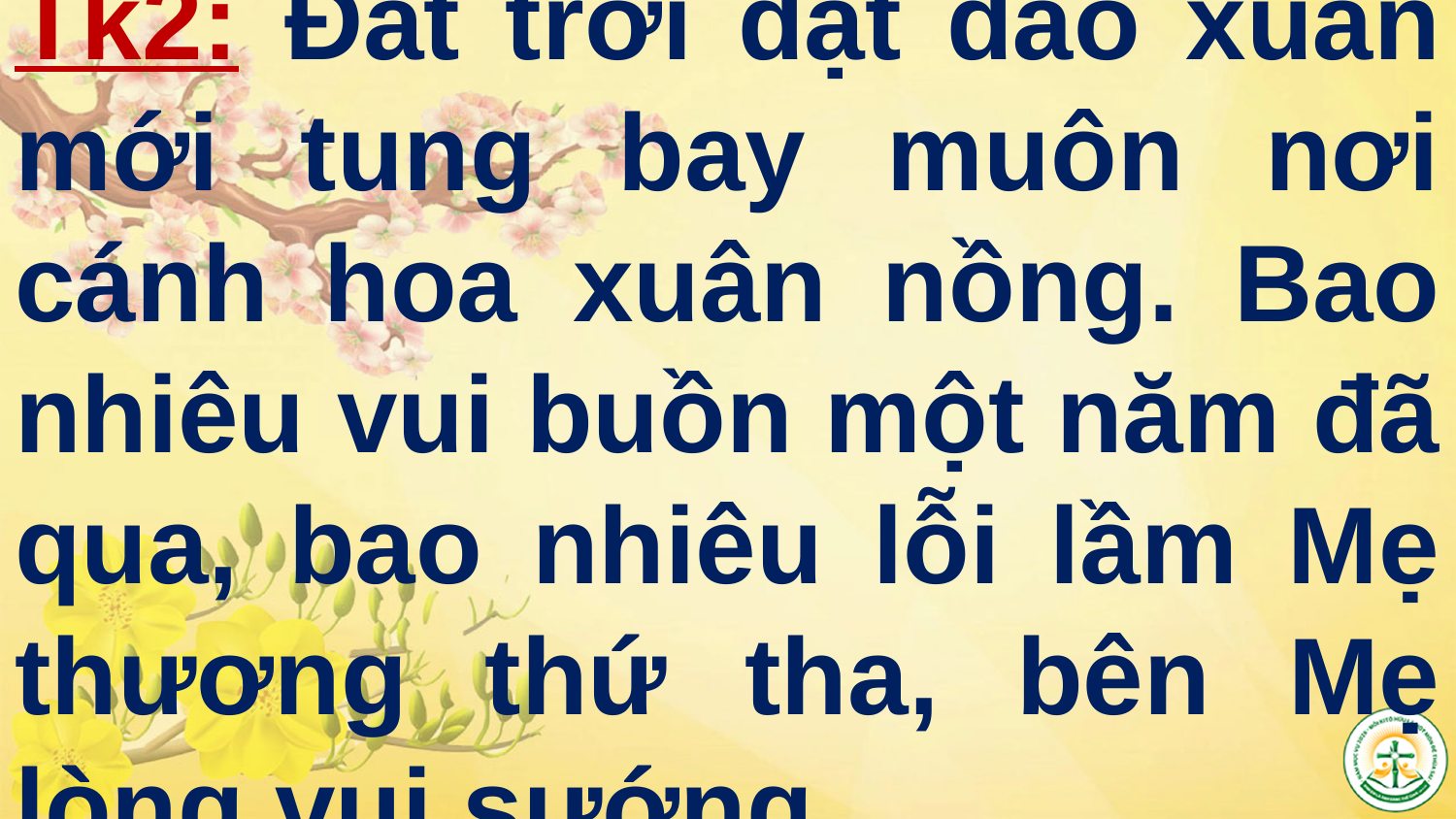

# Tk2: Đất trời dạt dào xuân mới tung bay muôn nơi cánh hoa xuân nồng. Bao nhiêu vui buồn một năm đã qua, bao nhiêu lỗi lầm Mẹ thương thứ tha, bên Mẹ lòng vui sướng.